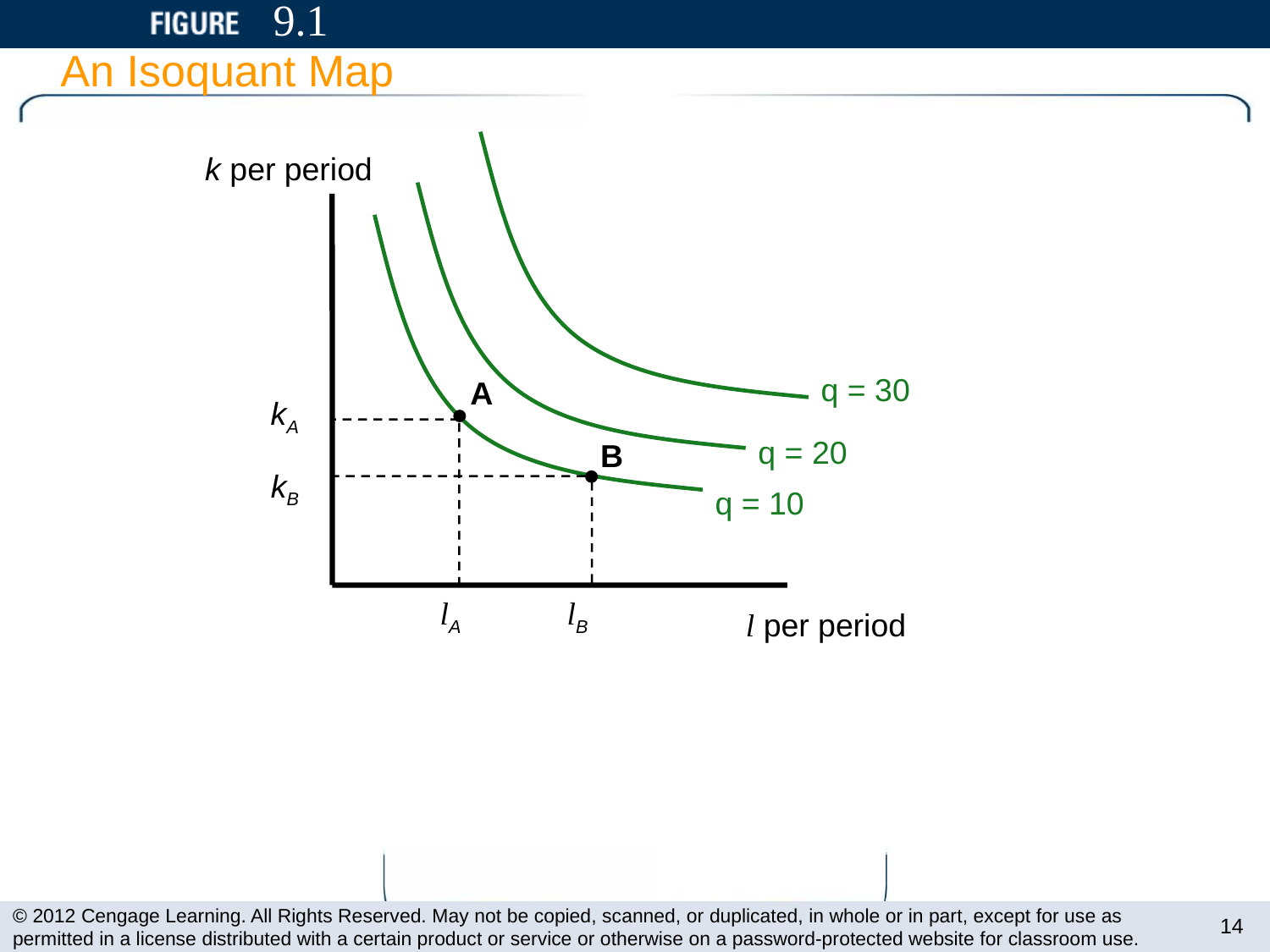

# 9.1
An Isoquant Map

q = 30
k per period

l per period

q = 20

q = 10
A

lA
kA

B

lB
kB

14
© 2012 Cengage Learning. All Rights Reserved. May not be copied, scanned, or duplicated, in whole or in part, except for use as permitted in a license distributed with a certain product or service or otherwise on a password-protected website for classroom use.